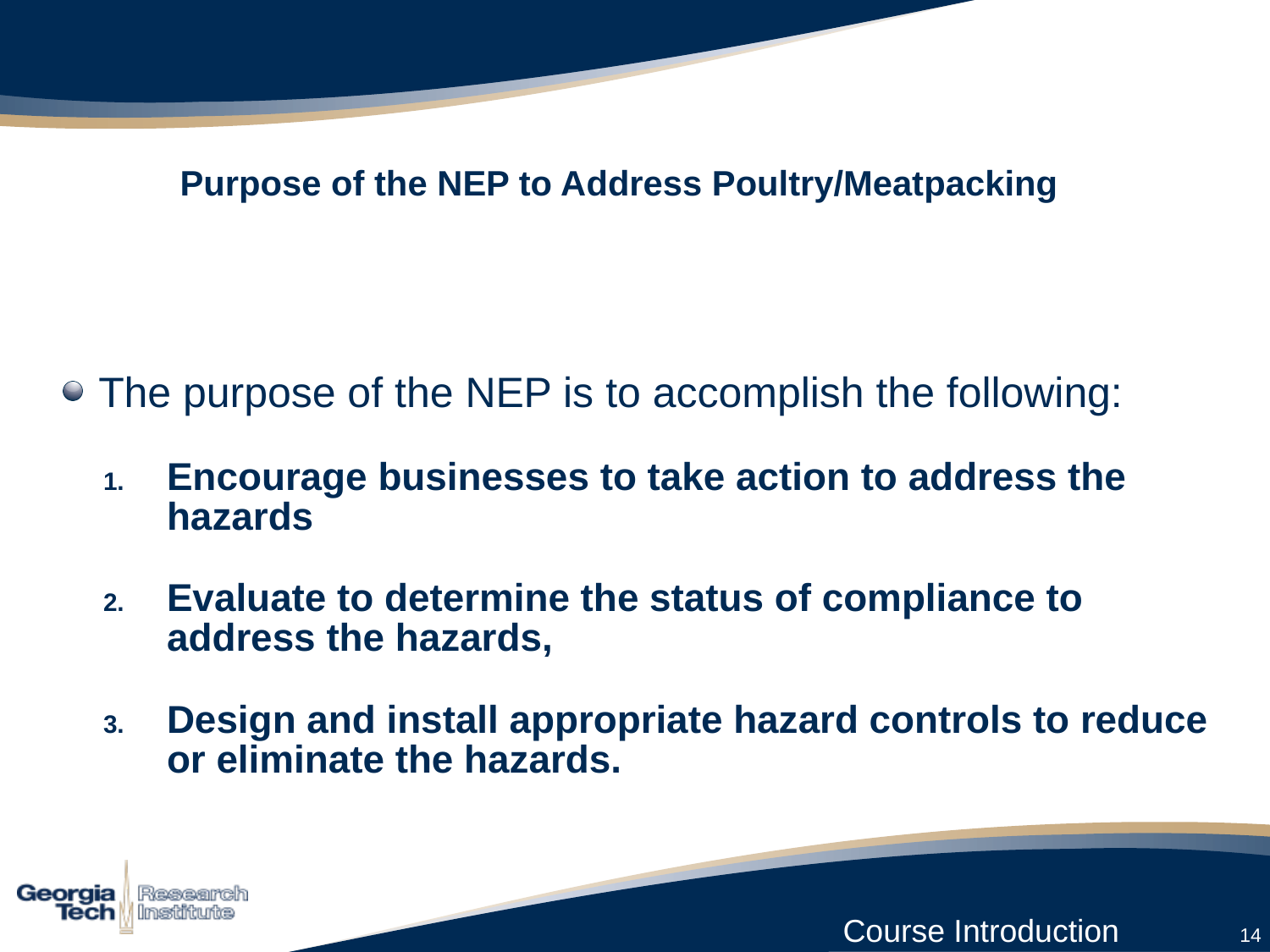

# Purpose of the NEP to Address Poultry/Meatpacking
The purpose of the NEP is to accomplish the following:
Encourage businesses to take action to address the hazards
Evaluate to determine the status of compliance to address the hazards,
Design and install appropriate hazard controls to reduce or eliminate the hazards.

14